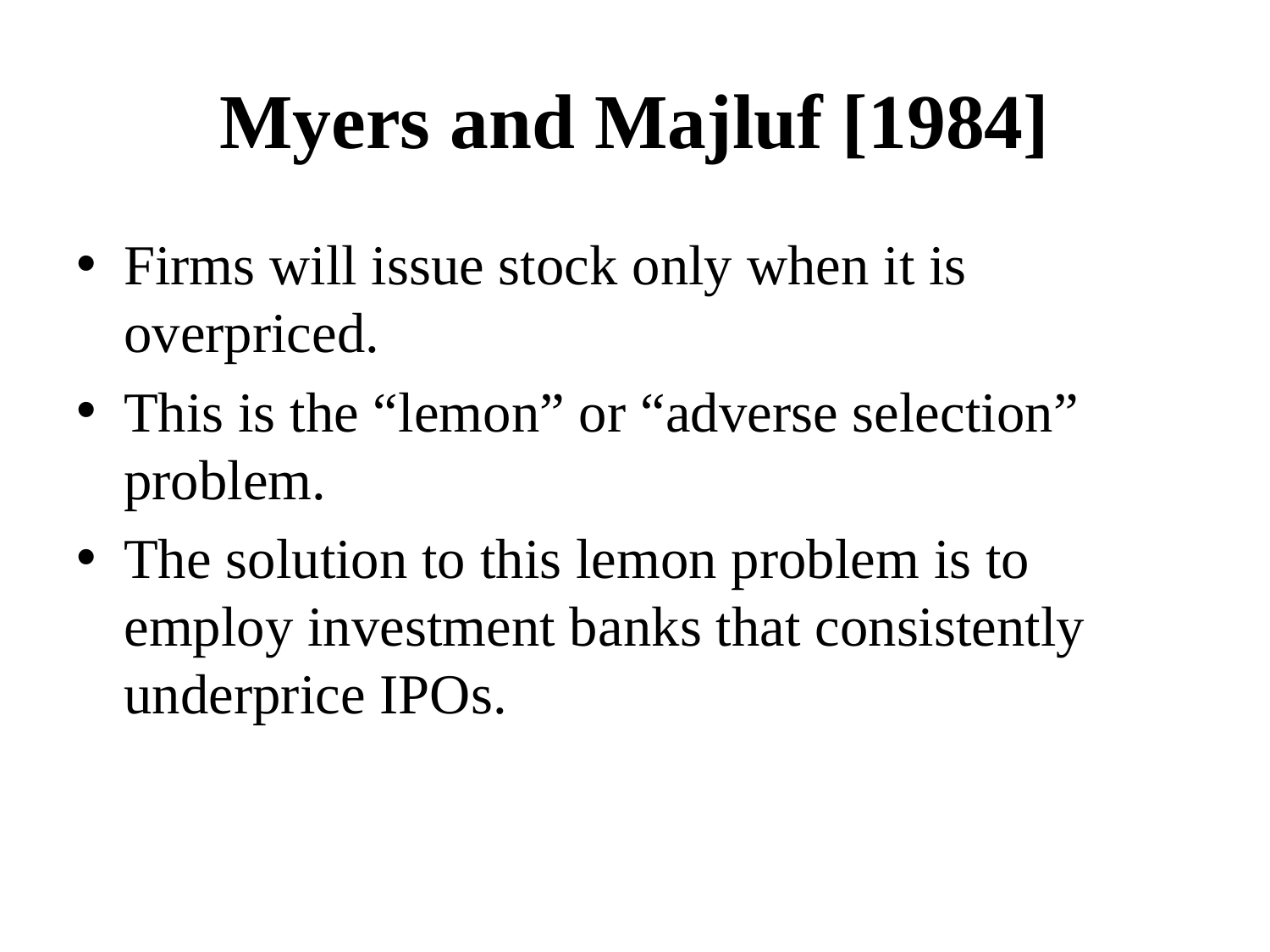

# Myers and Majluf [1984]
Firms will issue stock only when it is overpriced.
This is the “lemon” or “adverse selection” problem.
The solution to this lemon problem is to employ investment banks that consistently underprice IPOs.